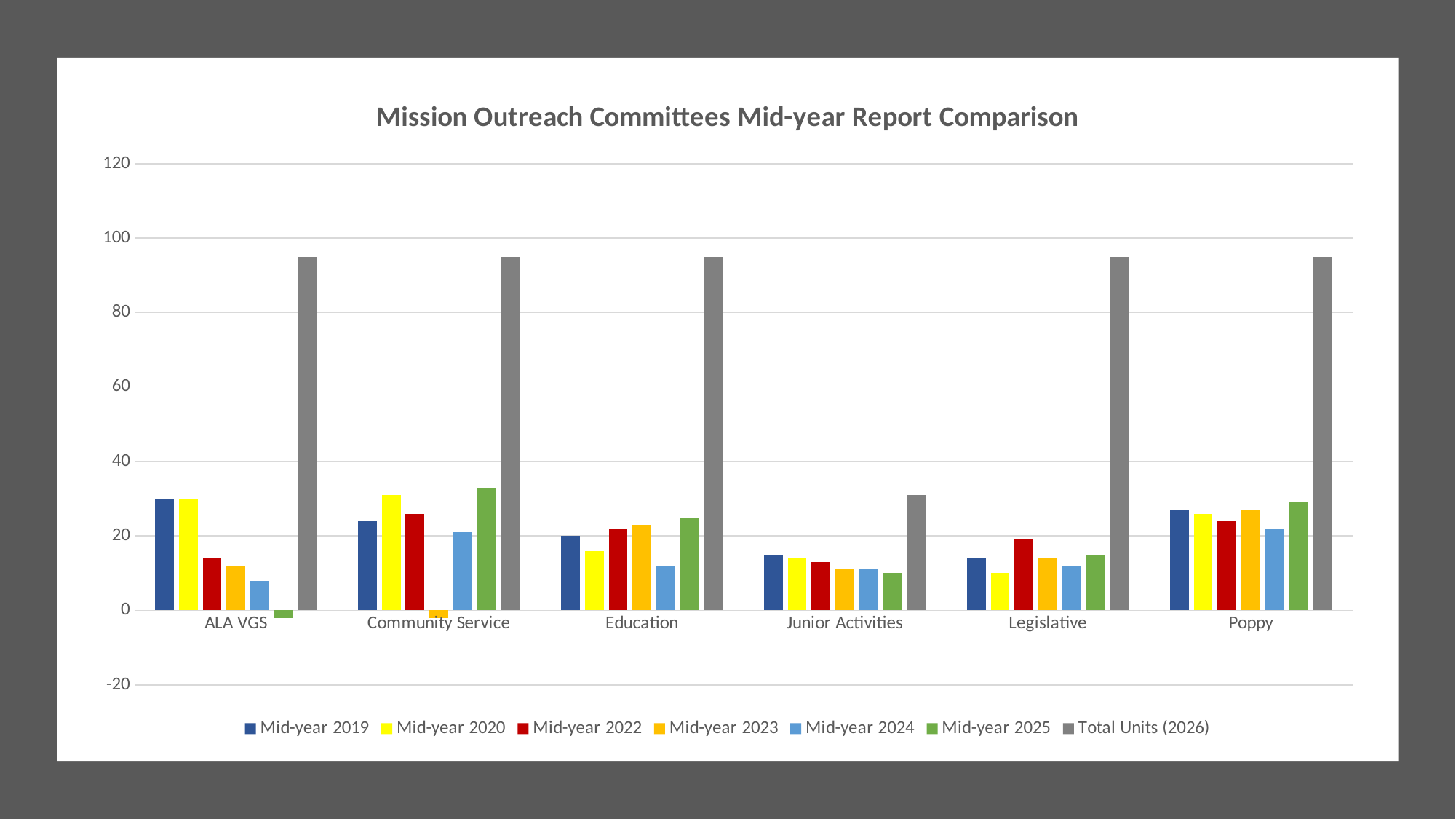

### Chart: Mission Outreach Committees Mid-year Report Comparison

| Category | Mid-year 2019 | Mid-year 2020 | Mid-year 2022 | Mid-year 2023 | Mid-year 2024 | Mid-year 2025 | Total Units (2026) |
|---|---|---|---|---|---|---|---|
| ALA VGS | 30.0 | 30.0 | 14.0 | 12.0 | 8.0 | -2.0 | 95.0 |
| Community Service | 24.0 | 31.0 | 26.0 | -2.0 | 21.0 | 33.0 | 95.0 |
| Education | 20.0 | 16.0 | 22.0 | 23.0 | 12.0 | 25.0 | 95.0 |
| Junior Activities | 15.0 | 14.0 | 13.0 | 11.0 | 11.0 | 10.0 | 31.0 |
| Legislative | 14.0 | 10.0 | 19.0 | 14.0 | 12.0 | 15.0 | 95.0 |
| Poppy | 27.0 | 26.0 | 24.0 | 27.0 | 22.0 | 29.0 | 95.0 |